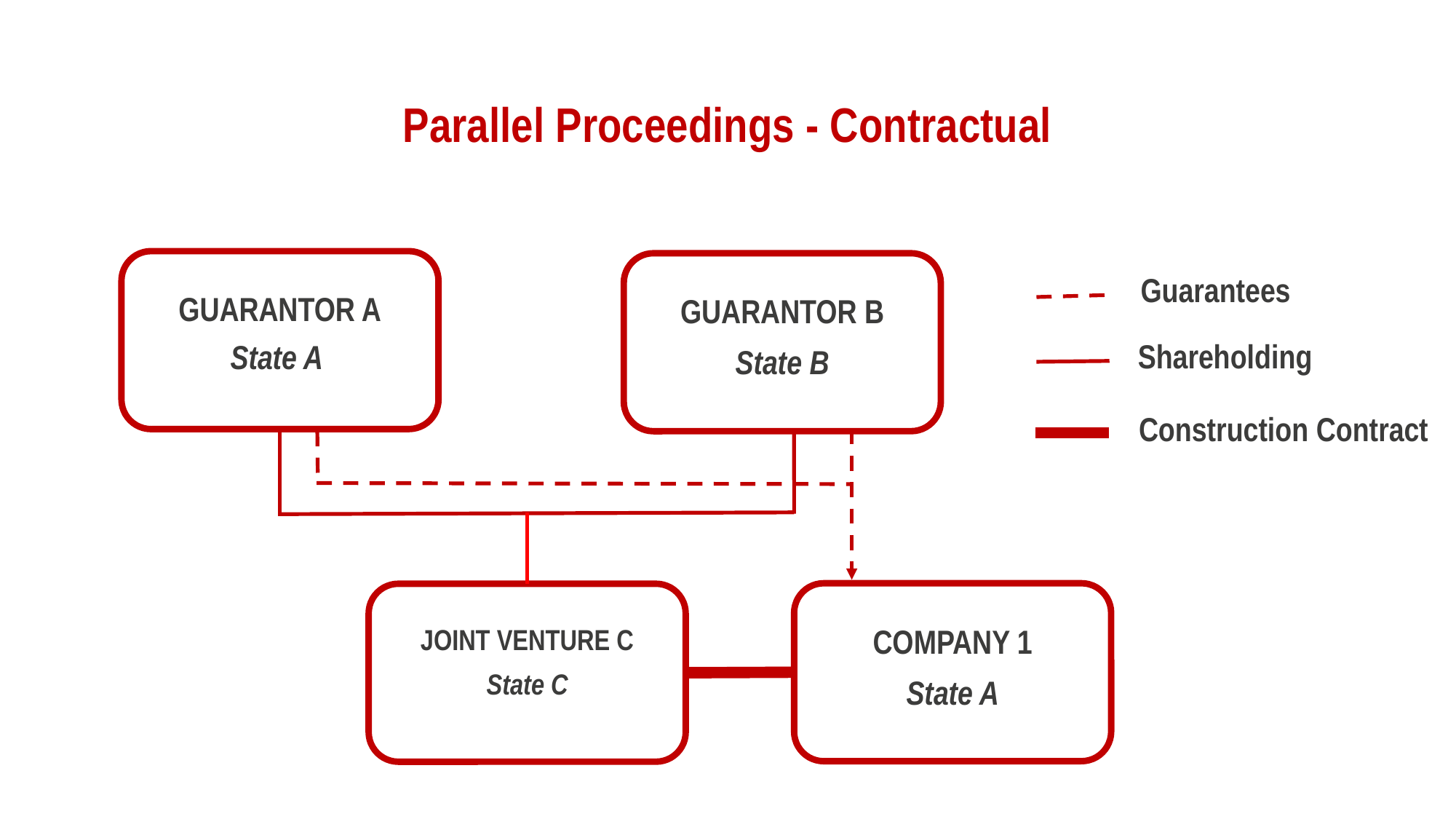

Parallel Proceedings - Contractual

Guarantees
GUARANTOR A
State A

GUARANTOR B
State B
Shareholding
Construction Contract

JOINT VENTURE C
State C

COMPANY 1
State A